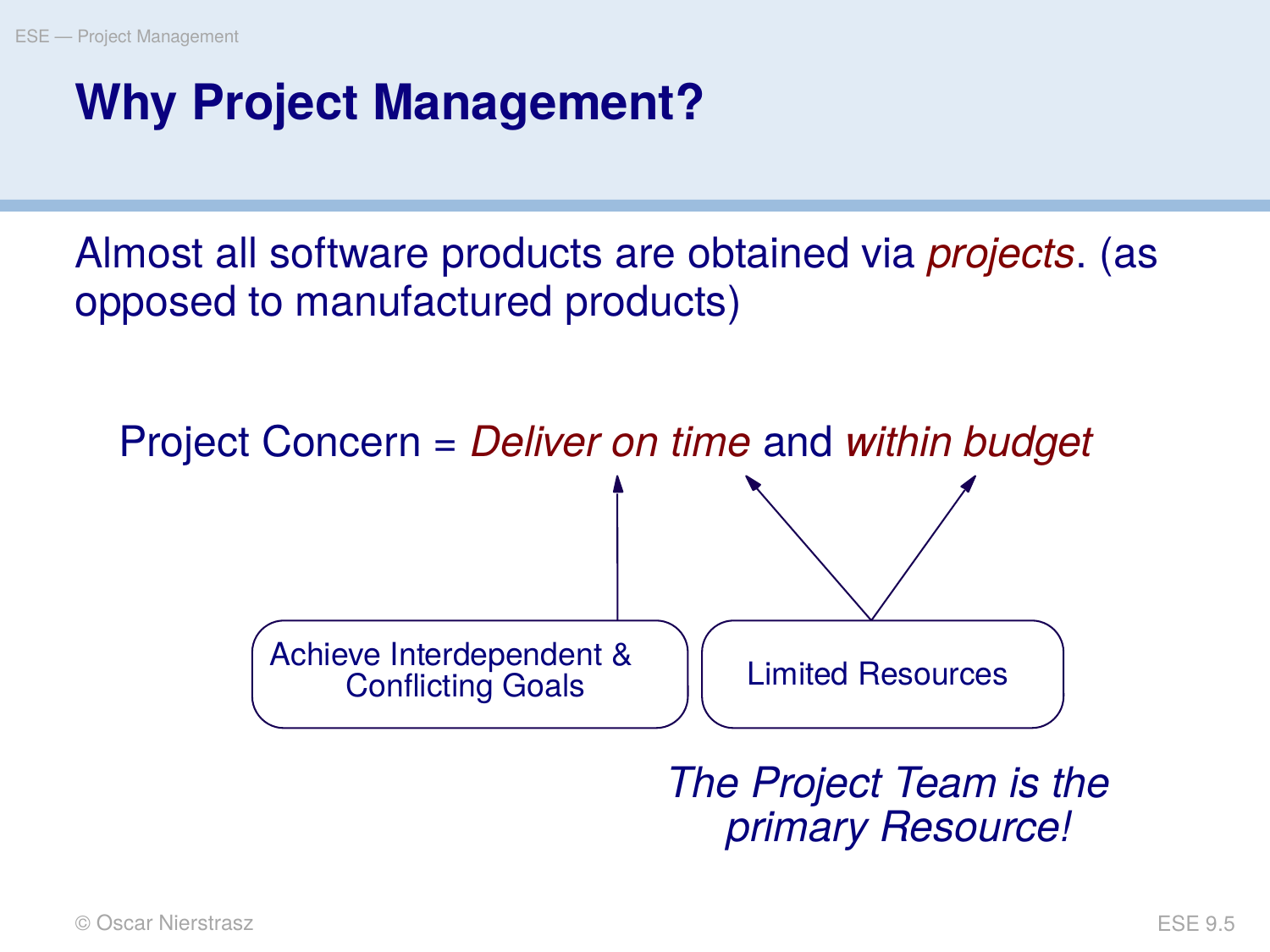

ESE — Project Management
# Why Project Management?
Almost all software products are obtained via projects. (as opposed to manufactured products)
Project Concern = Deliver on time and within budget

Achieve Interdependent &
Limited Resources
Conflicting Goals
The Project Team is the
primary Resource!
© Oscar Nierstrasz
ESE 9.5